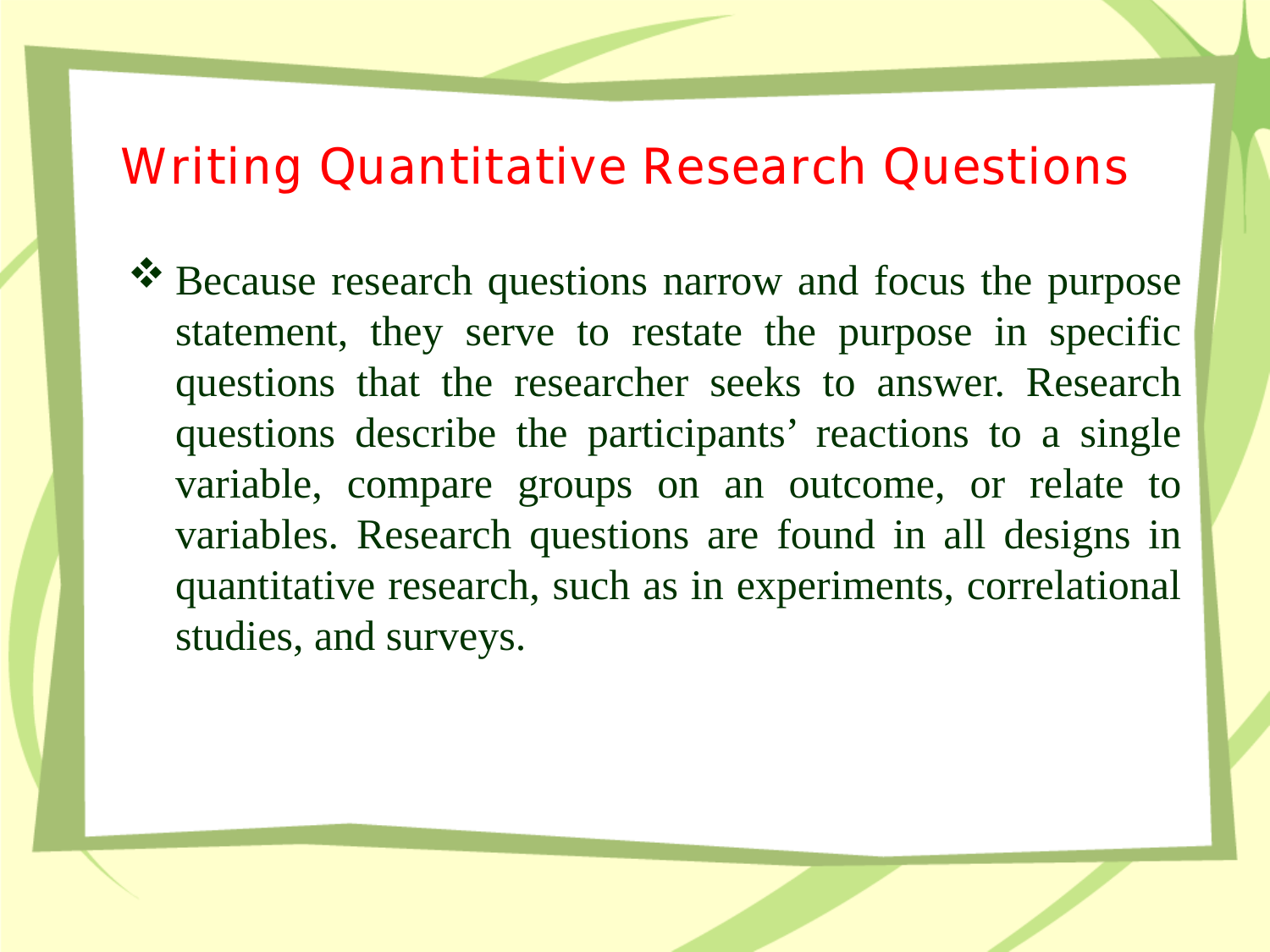

# Writing Quantitative Research Questions
Because research questions narrow and focus the purpose statement, they serve to restate the purpose in specific questions that the researcher seeks to answer. Research questions describe the participants’ reactions to a single variable, compare groups on an outcome, or relate to variables. Research questions are found in all designs in quantitative research, such as in experiments, correlational studies, and surveys.